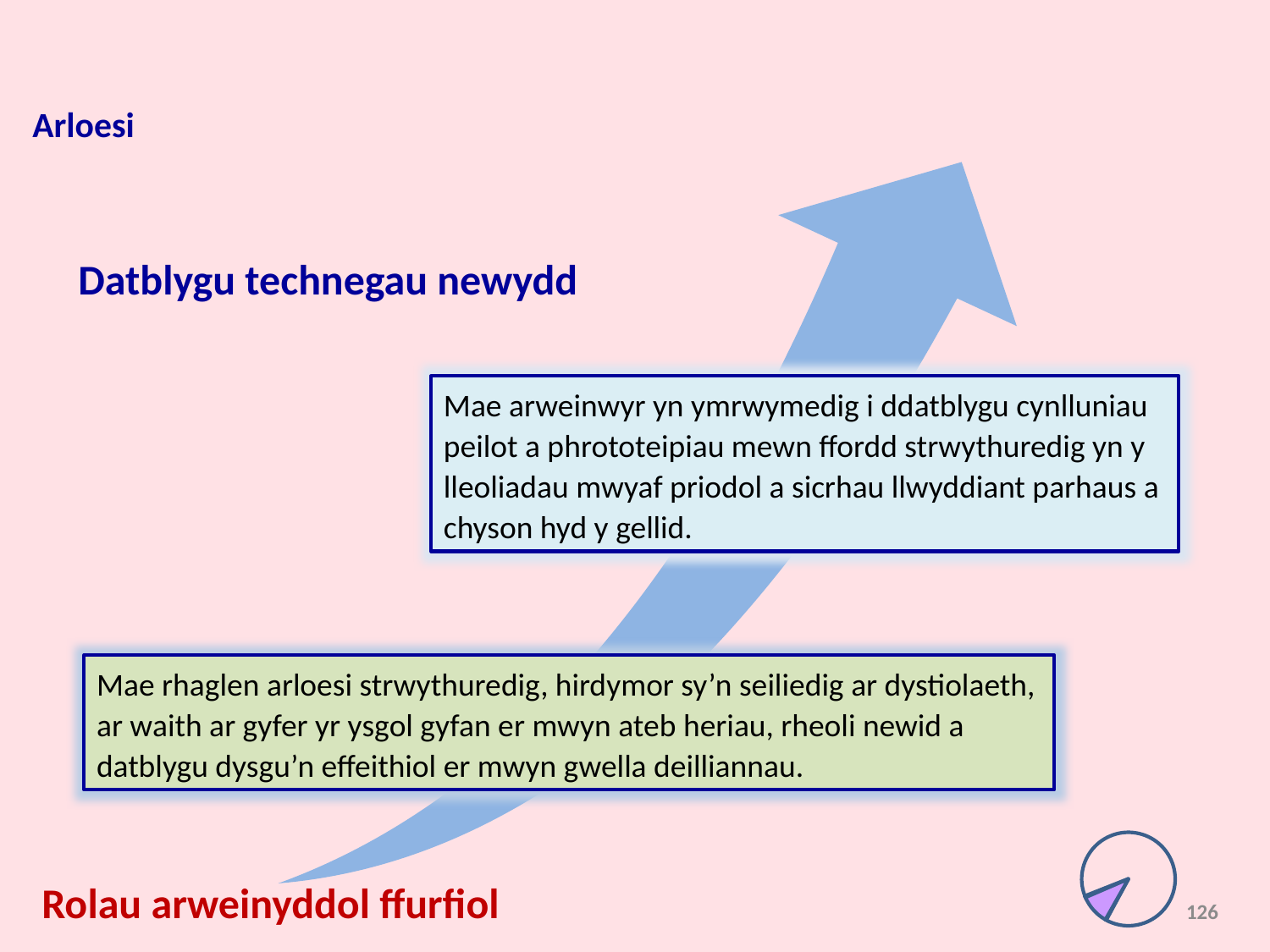

Arloesi
Datblygu technegau newydd

Mae arweinwyr yn ymrwymedig i ddatblygu cynlluniau peilot a phrototeipiau mewn ffordd strwythuredig yn y lleoliadau mwyaf priodol a sicrhau llwyddiant parhaus a chyson hyd y gellid.
Mae rhaglen arloesi strwythuredig, hirdymor sy’n seiliedig ar dystiolaeth, ar waith ar gyfer yr ysgol gyfan er mwyn ateb heriau, rheoli newid a datblygu dysgu’n effeithiol er mwyn gwella deilliannau.

Rolau arweinyddol ffurfiol
126